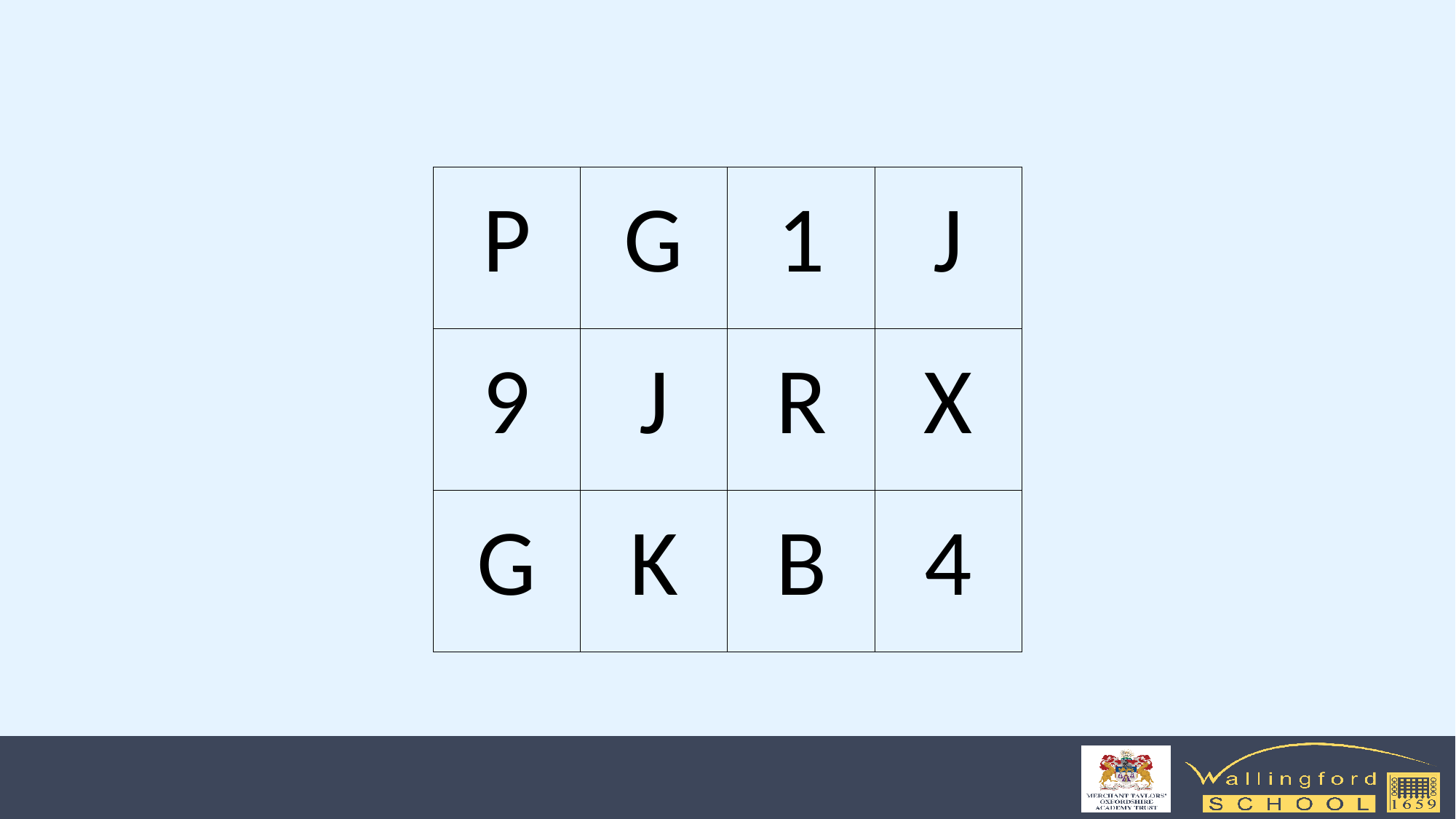

| P | G | 1 | J |
| --- | --- | --- | --- |
| 9 | J | R | X |
| G | K | B | 4 |